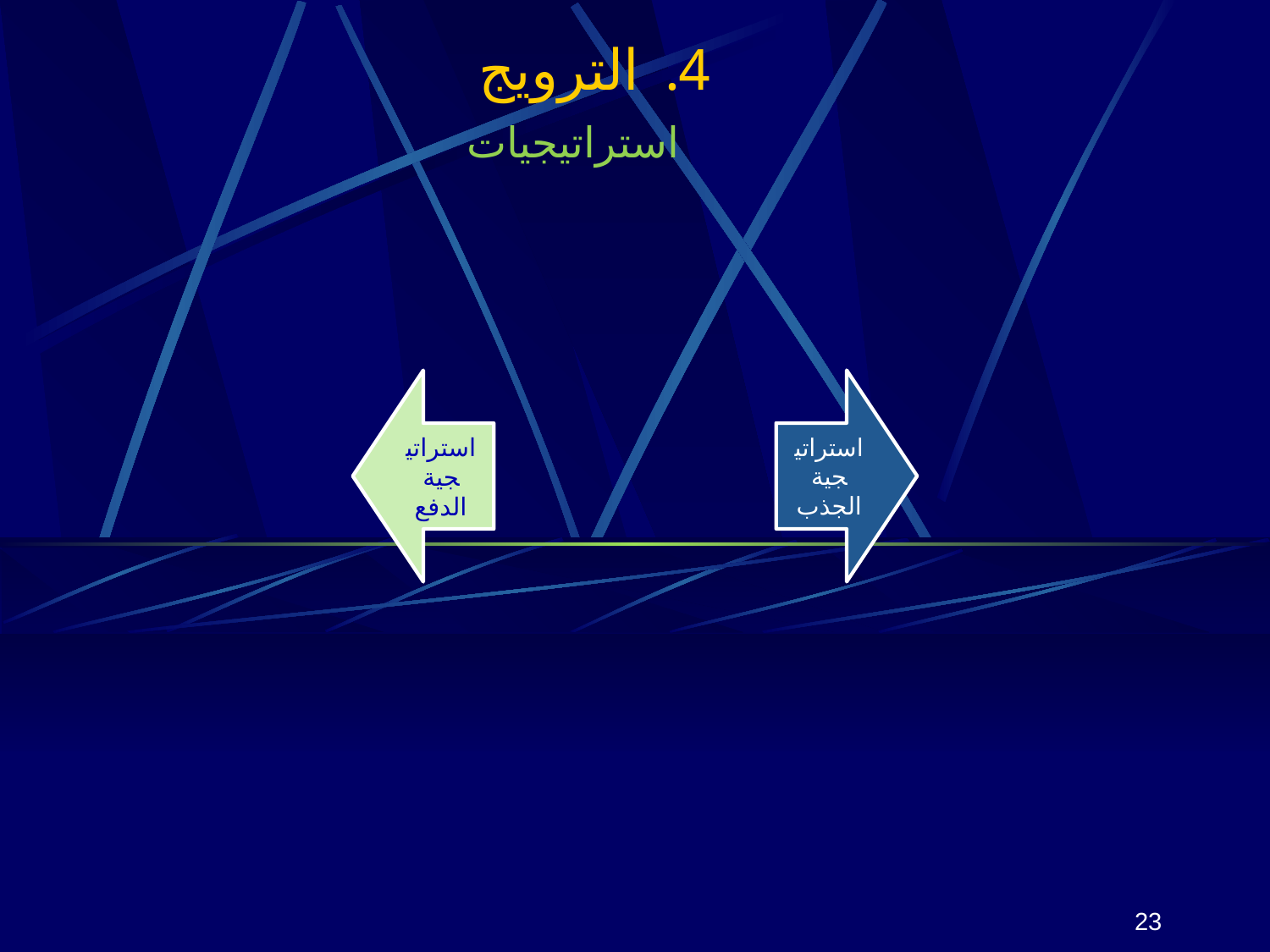

الترويج
   استراتيجيات

استراتيجية الدفع
استراتيجية الجذب
23